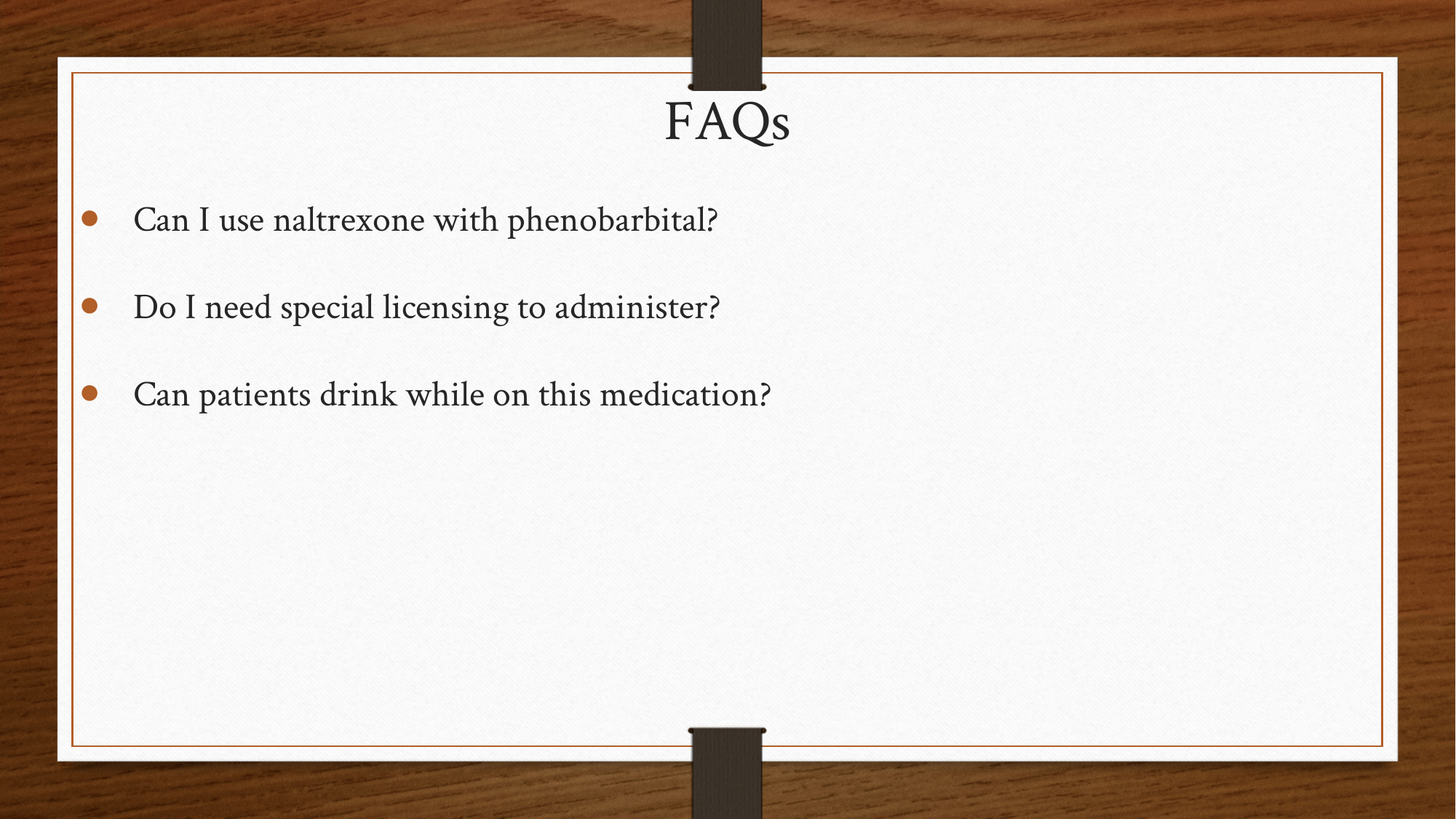

# FAQs
Can I use naltrexone with phenobarbital?

Do I need special licensing to administer?

Can patients drink while on this medication?